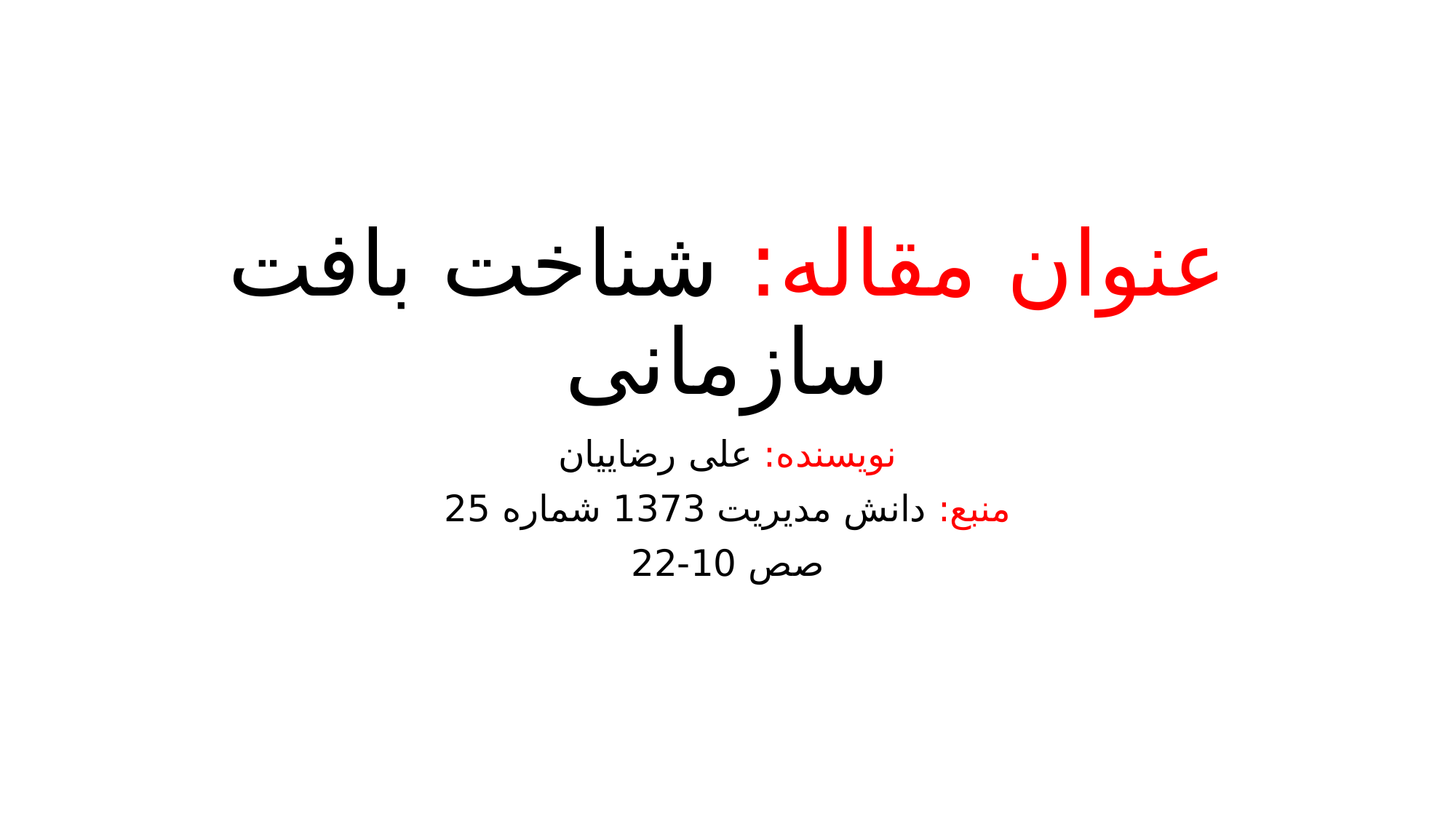

# عنوان مقاله: شناخت بافت سازمانی
نویسنده: علی رضاییان
منبع: دانش مدیریت 1373 شماره 25
صص 10-22